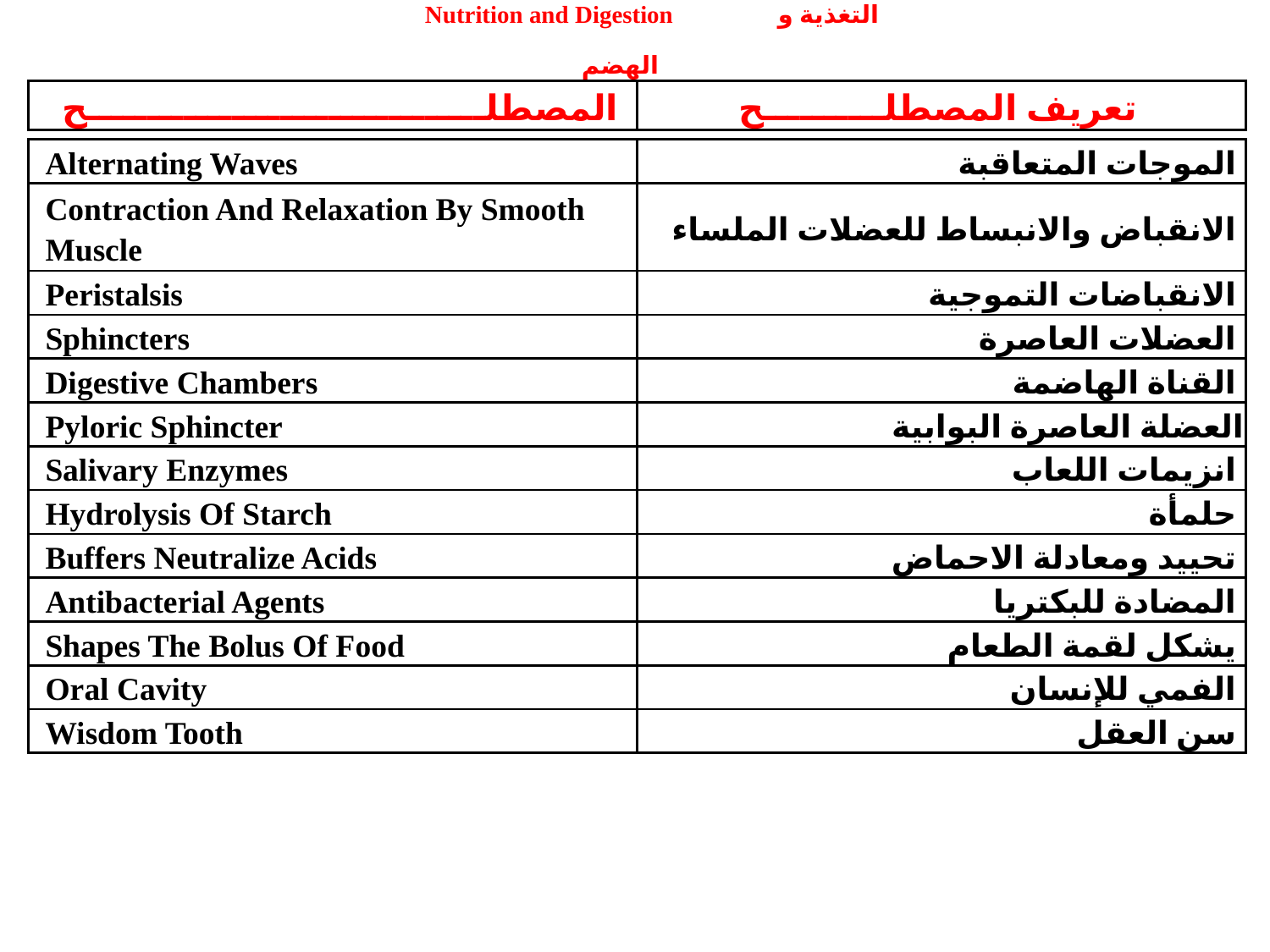

Nutrition and Digestion                 التغذية و الهضم
| المصطلـــــــــــــــــــــــــــــــــح | تعريف المصطلــــــــــح |
| --- | --- |
| Alternating Waves | الموجات المتعاقبة |
| --- | --- |
| Contraction And Relaxation By Smooth Muscle | الانقباض والانبساط للعضلات الملساء |
| Peristalsis | الانقباضات التموجية |
| Sphincters | العضلات العاصرة |
| Digestive Chambers | القناة الهاضمة |
| Pyloric Sphincter | العضلة العاصرة البوابية |
| Salivary Enzymes | انزيمات اللعاب |
| Hydrolysis Of Starch | حلمأة |
| Buffers Neutralize Acids | تحييد ومعادلة الاحماض |
| Antibacterial Agents | المضادة للبكتريا |
| Shapes The Bolus Of Food | يشكل لقمة الطعام |
| Oral Cavity | الفمي للإنسان |
| Wisdom Tooth | سن العقل |